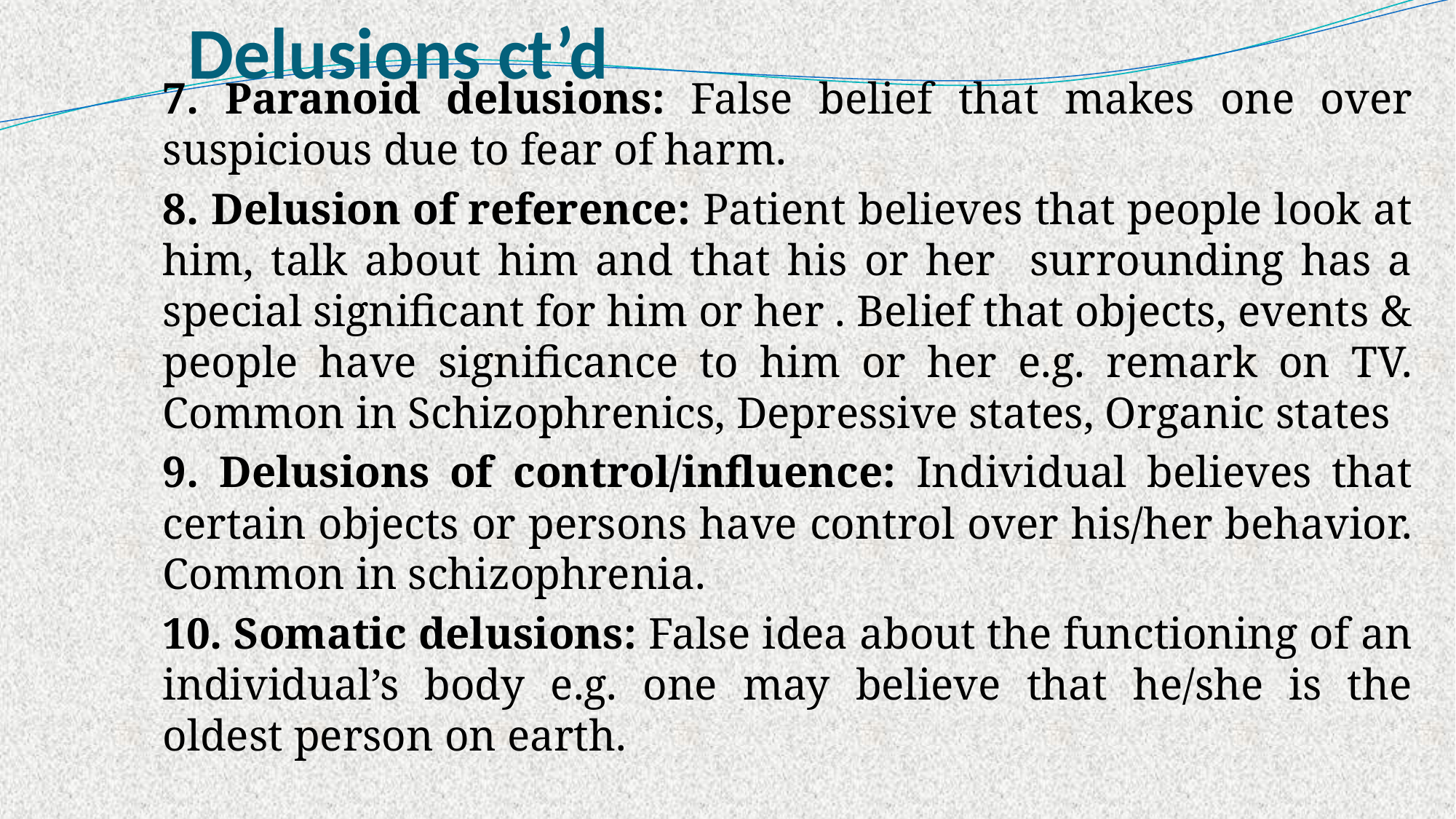

# Delusions ct’d
7. Paranoid delusions: False belief that makes one over suspicious due to fear of harm.
8. Delusion of reference: Patient believes that people look at him, talk about him and that his or her  surrounding has a special significant for him or her . Belief that objects, events & people have significance to him or her e.g. remark on TV. Common in Schizophrenics, Depressive states, Organic states
9. Delusions of control/influence: Individual believes that certain objects or persons have control over his/her behavior. Common in schizophrenia.
10. Somatic delusions: False idea about the functioning of an individual’s body e.g. one may believe that he/she is the oldest person on earth.